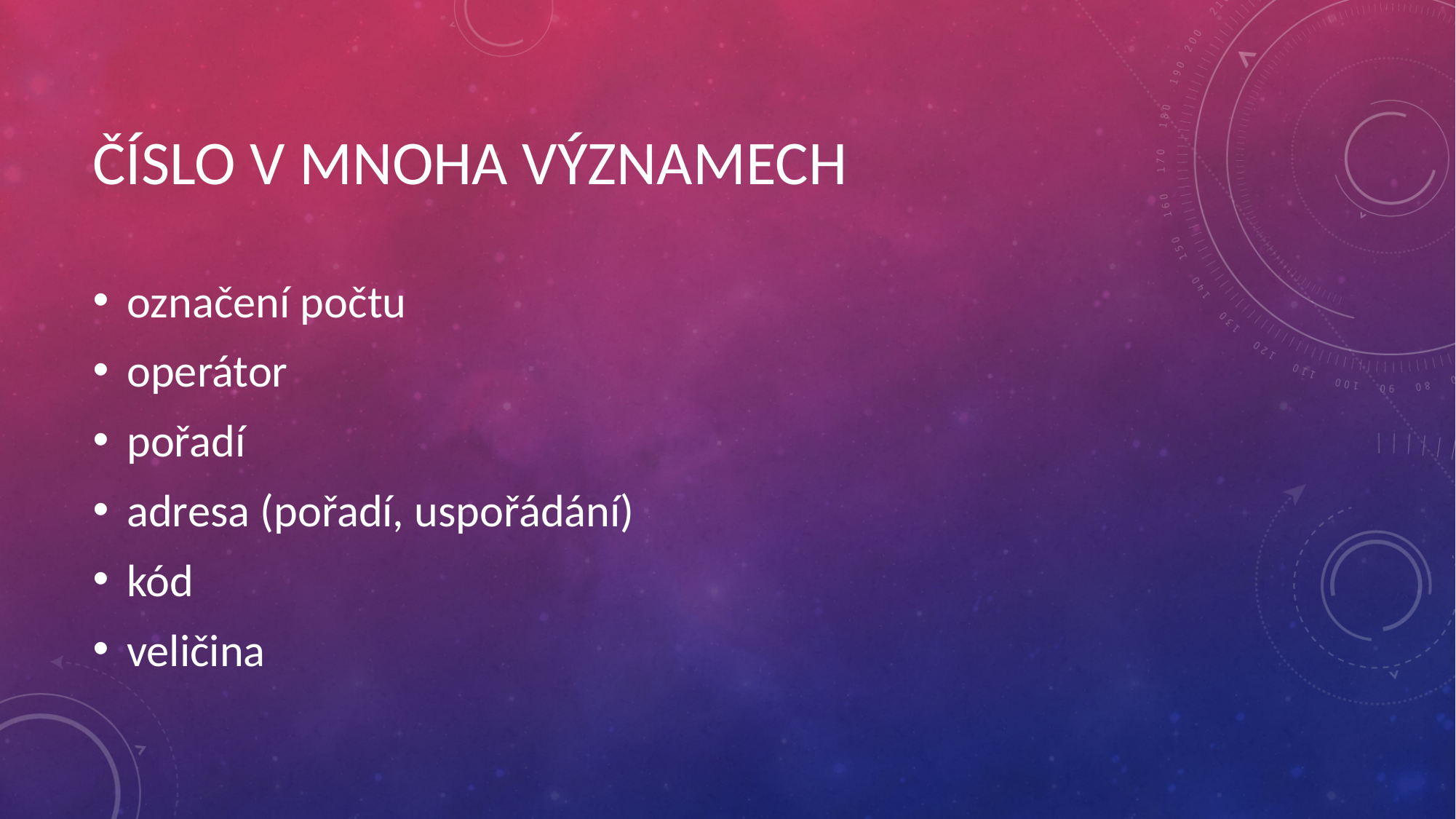

# Číslo v mnoha významech
označení počtu
operátor
pořadí
adresa (pořadí, uspořádání)
kód
veličina